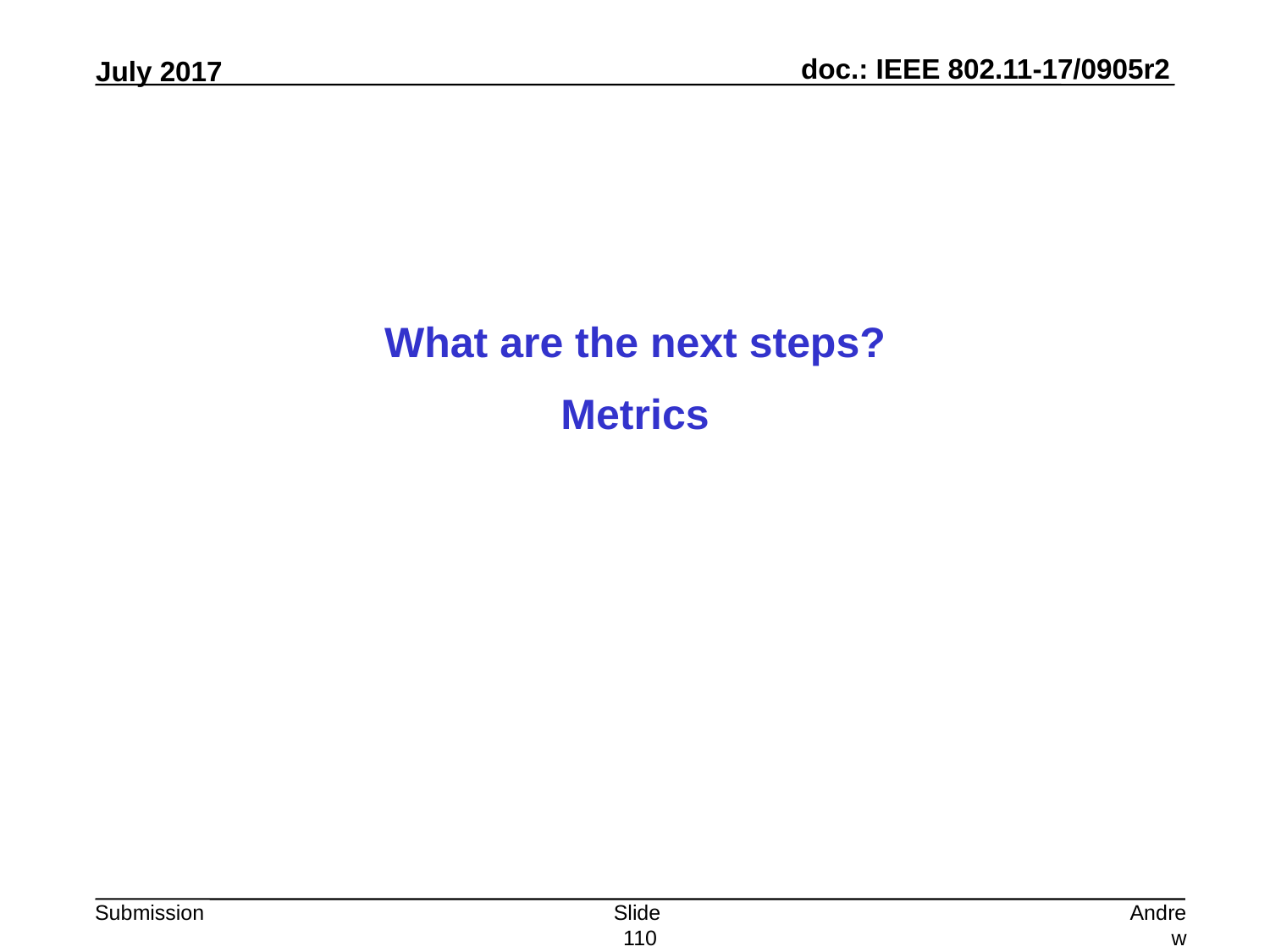

What are the next steps?
Metrics

Slide 110
Andrew Myles, Cisco